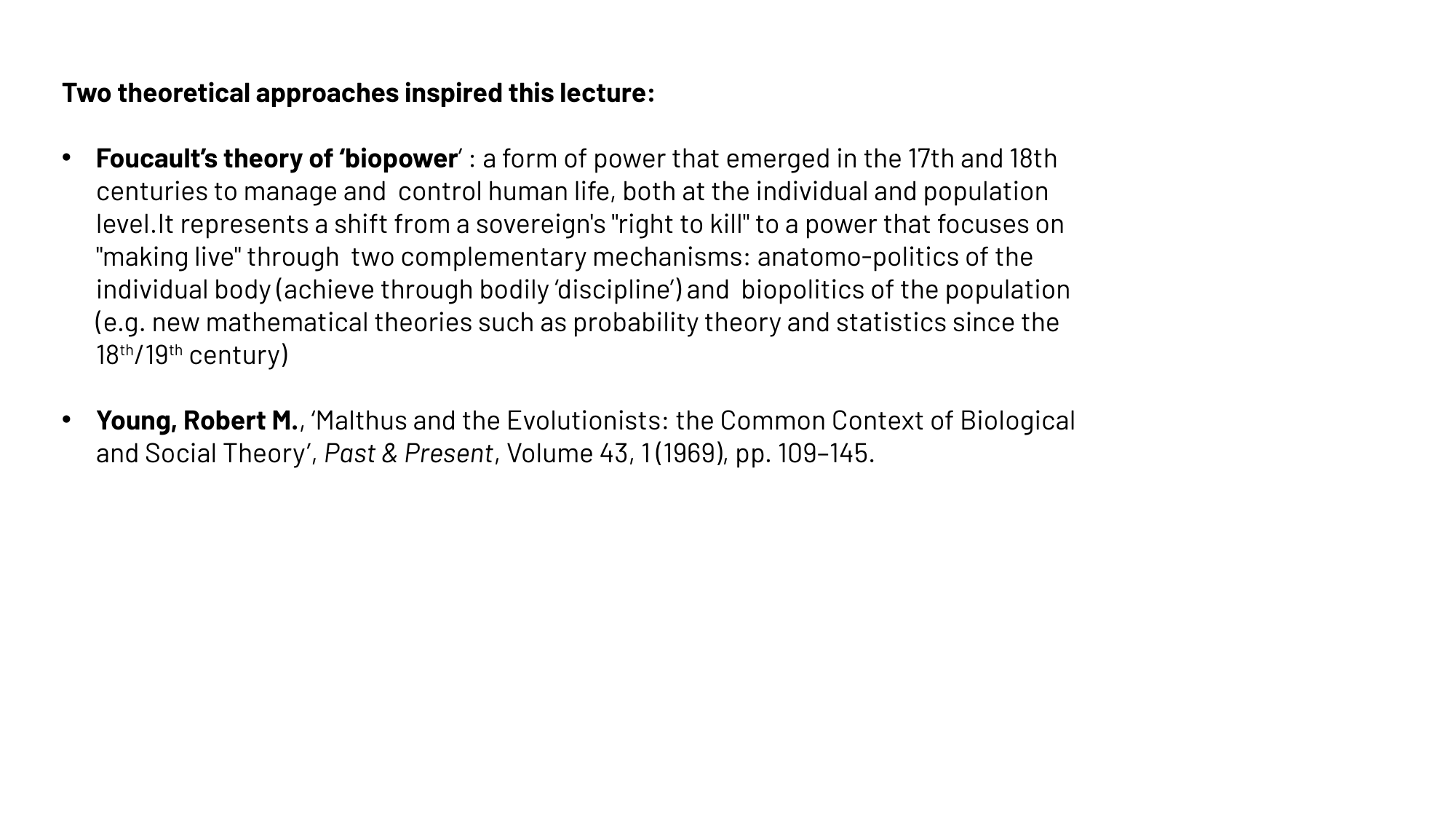

Two theoretical approaches inspired this lecture:

Foucault’s theory of ‘biopower’ : a form of power that emerged in the 17th and 18th centuries to manage and  control human life, both at the individual and population level.It represents a shift from a sovereign's "right to kill" to a power that focuses on "making live" through  two complementary mechanisms: anatomo-politics of the individual body (achieve through bodily ‘discipline’) and  biopolitics of the population (e.g. new mathematical theories such as probability theory and statistics since the 18th/19th century)

Young, Robert M., ‘Malthus and the Evolutionists: the Common Context of Biological and Social Theory’, Past & Present, Volume 43, 1 (1969), pp. 109–145.